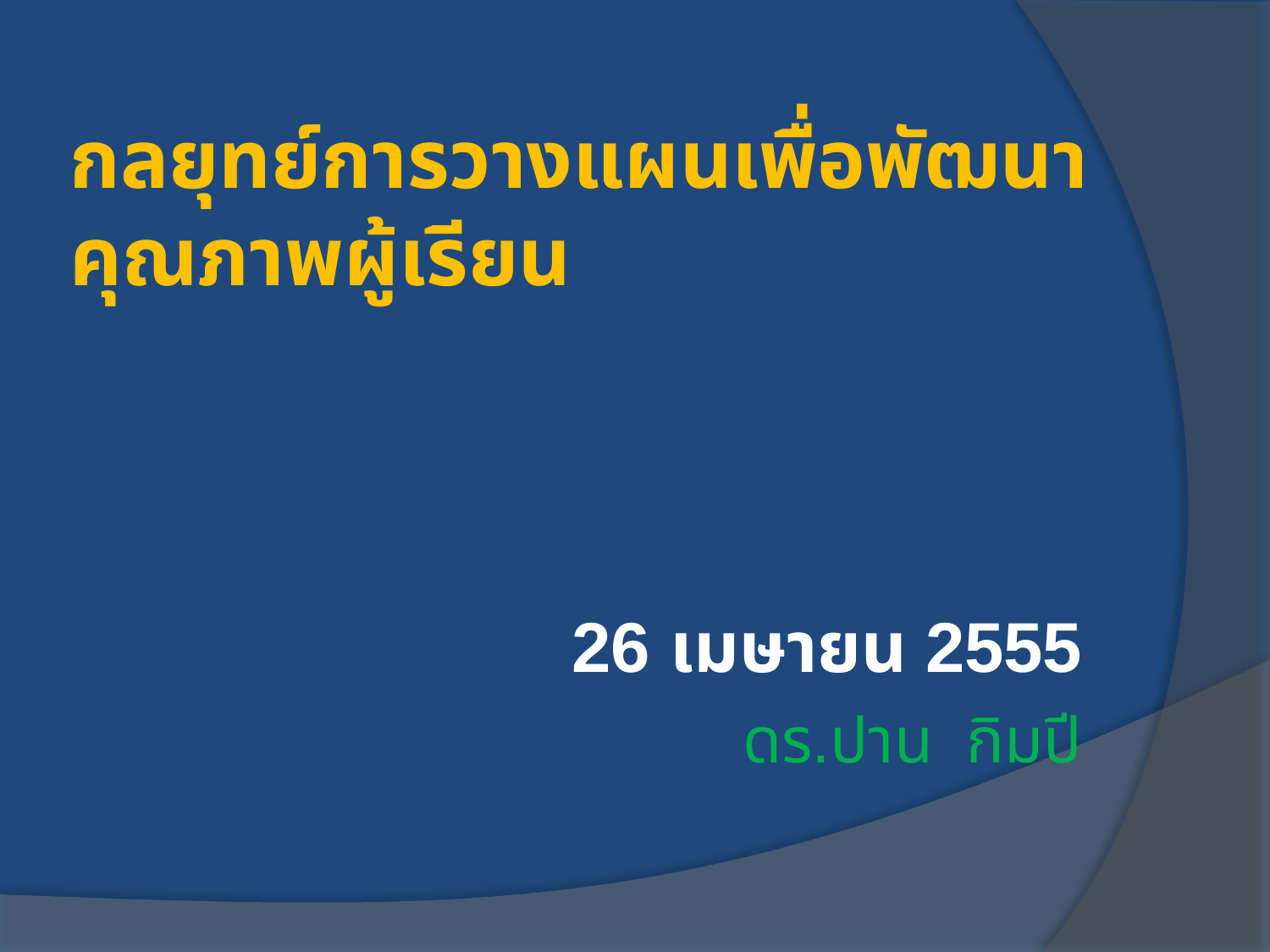

# กลยุทย์การวางแผนเพื่อพัฒนาคุณภาพผู้เรียน

26 เมษายน 2555
ดร.ปาน  กิมปี